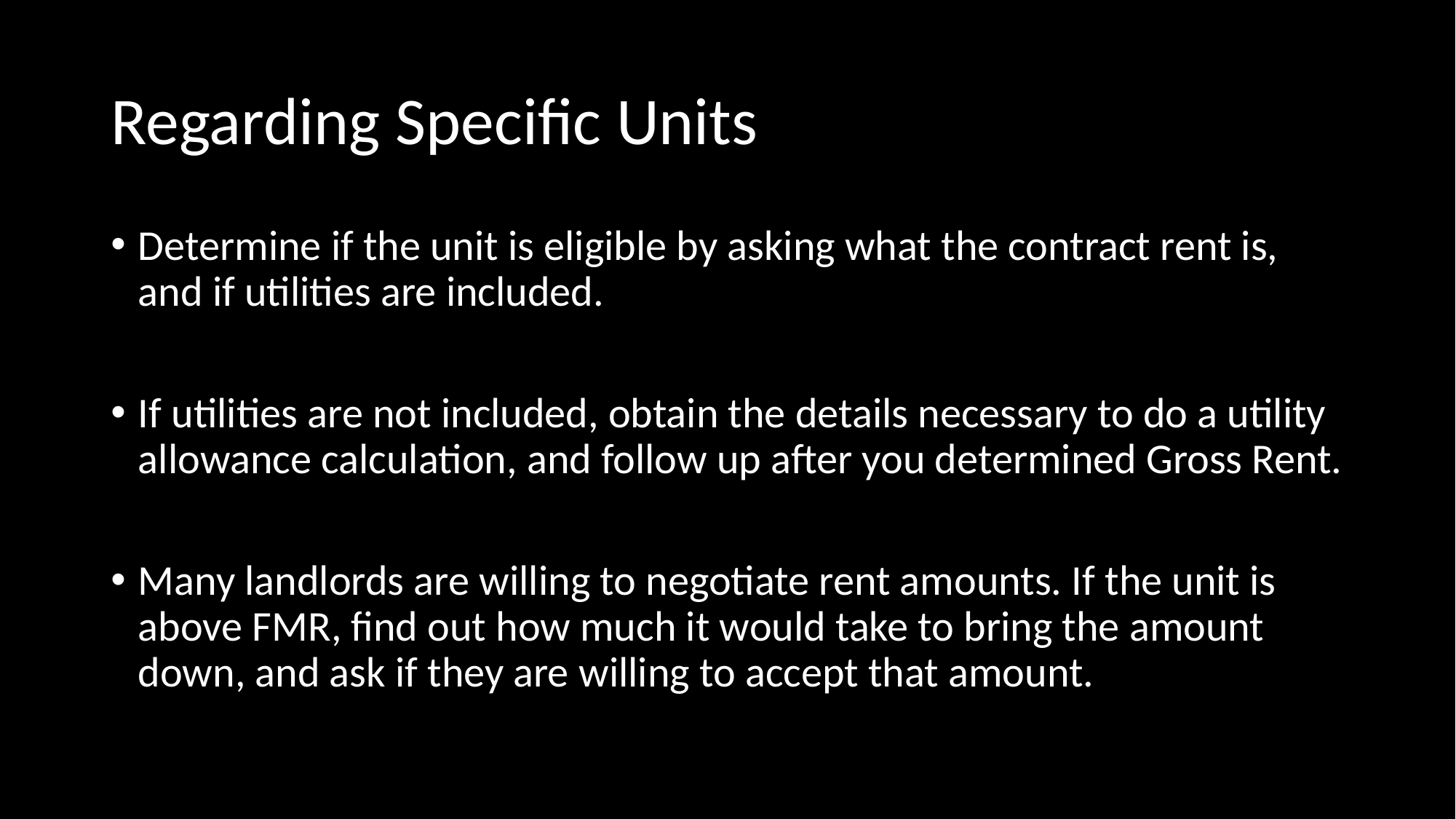

# Regarding Specific Units
Determine if the unit is eligible by asking what the contract rent is, and if utilities are included.

If utilities are not included, obtain the details necessary to do a utility allowance calculation, and follow up after you determined Gross Rent.

Many landlords are willing to negotiate rent amounts. If the unit is above FMR, find out how much it would take to bring the amount  down, and ask if they are willing to accept that amount.